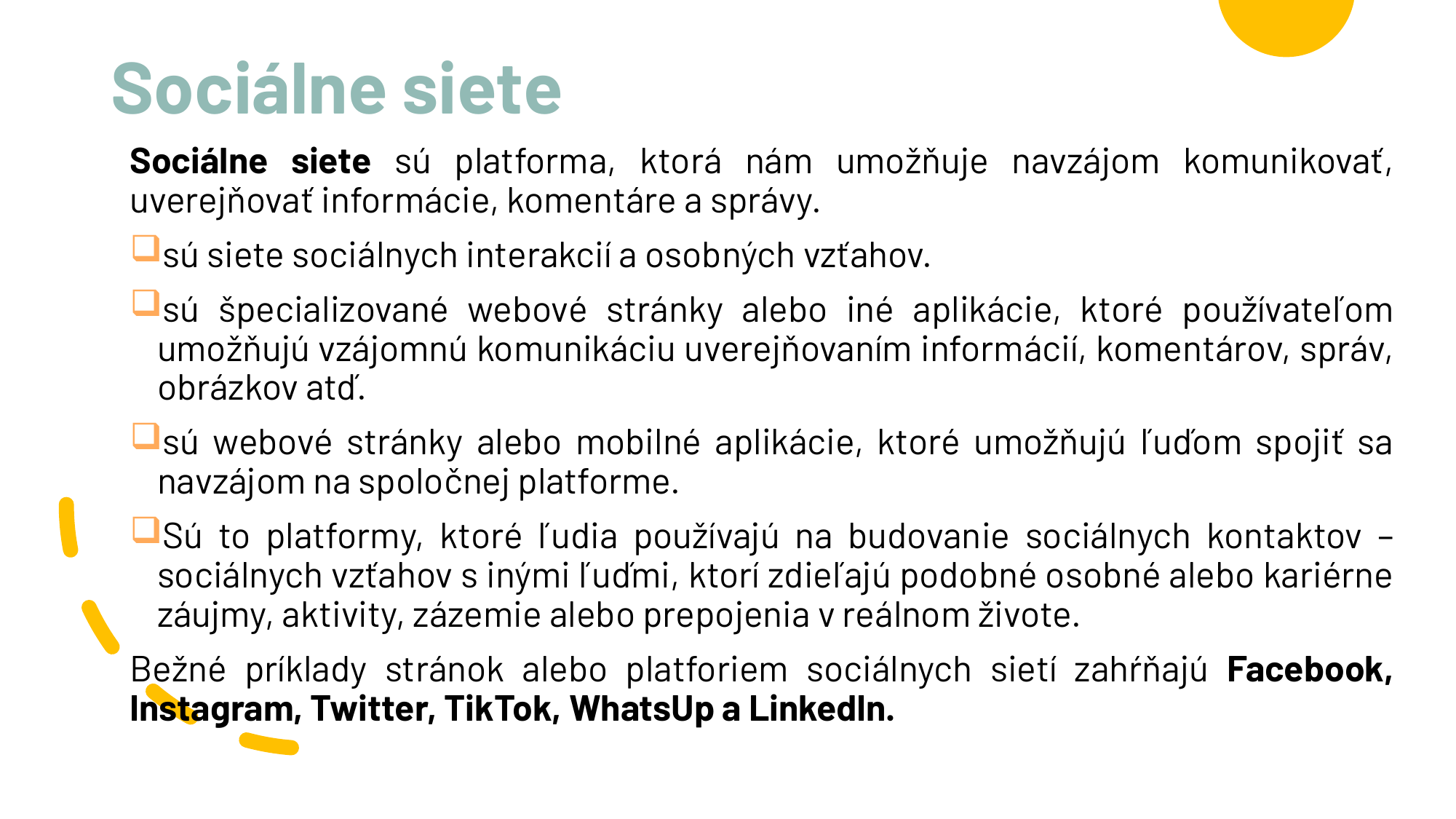

# Sociálne siete
Sociálne siete sú platforma, ktorá nám umožňuje navzájom komunikovať, uverejňovať informácie, komentáre a správy.
sú siete sociálnych interakcií a osobných vzťahov.
sú špecializované webové stránky alebo iné aplikácie, ktoré používateľom umožňujú vzájomnú komunikáciu uverejňovaním informácií, komentárov, správ, obrázkov atď.
sú webové stránky alebo mobilné aplikácie, ktoré umožňujú ľuďom spojiť sa navzájom na spoločnej platforme.
Sú to platformy, ktoré ľudia používajú na budovanie sociálnych kontaktov – sociálnych vzťahov s inými ľuďmi, ktorí zdieľajú podobné osobné alebo kariérne záujmy, aktivity, zázemie alebo prepojenia v reálnom živote.
Bežné príklady stránok alebo platforiem sociálnych sietí zahŕňajú Facebook, Instagram, Twitter, TikTok, WhatsUp a LinkedIn.